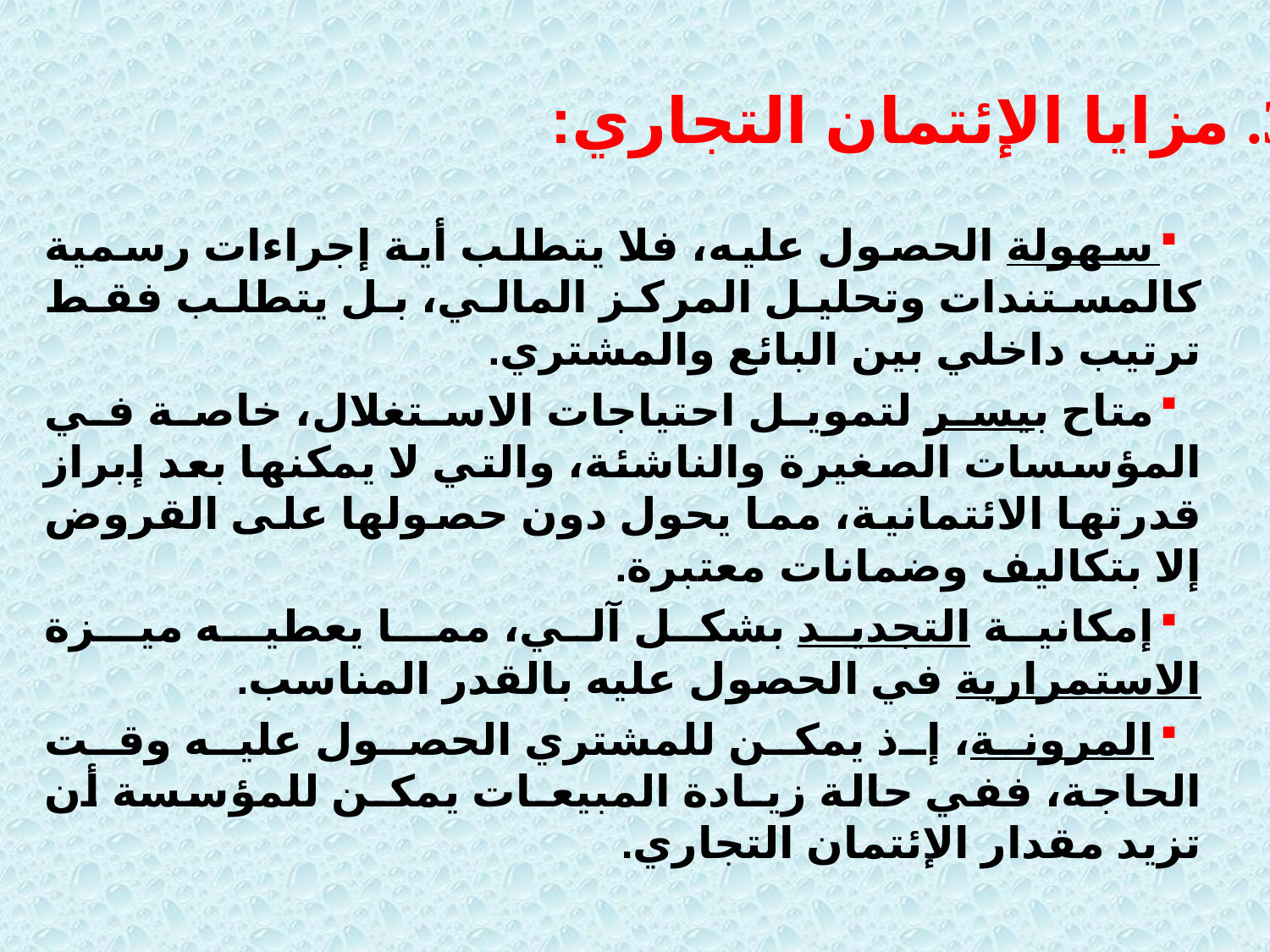

3. مزايا الإئتمان التجاري:
سهولة الحصول عليه، فلا يتطلب أية إجراءات رسمية كالمستندات وتحليل المركز المالي، بل يتطلب فقط ترتيب داخلي بين البائع والمشتري.
متاح بيسر لتمويل احتياجات الاستغلال، خاصة في المؤسسات الصغيرة والناشئة، والتي لا يمكنها بعد إبراز قدرتها الائتمانية، مما يحول دون حصولها على القروض إلا بتكاليف وضمانات معتبرة.
إمكانية التجديد بشكل آلي، ممـا يعطيـه ميـزة الاستمرارية في الحصول عليه بالقدر المناسب.
المرونة، إذ يمكن للمشتري الحصول عليه وقت الحاجة، ففي حالة زيـادة المبيعـات يمكـن للمؤسسة أن تزيد مقدار الإئتمان التجاري.